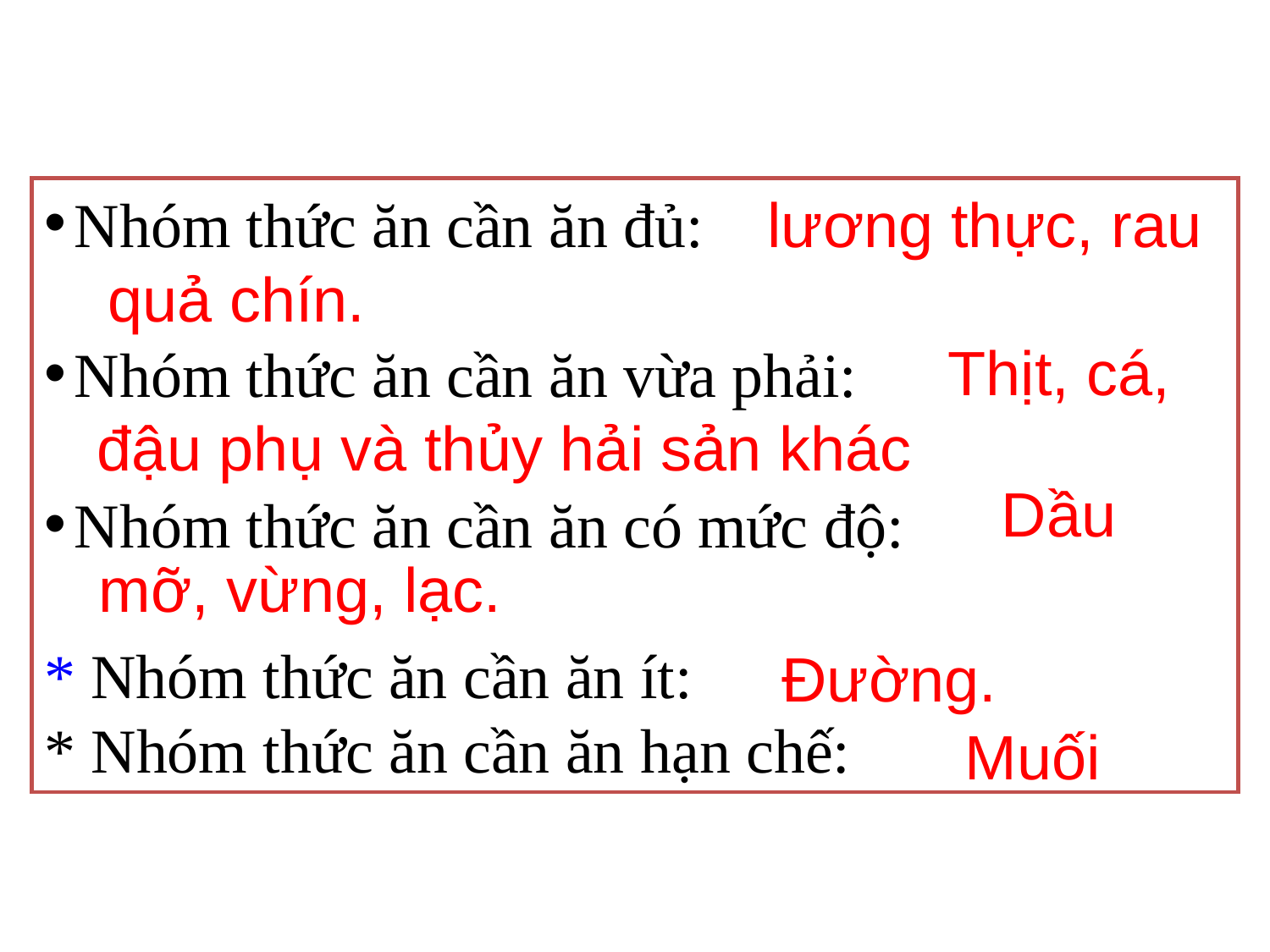

Nhóm thức ăn cần ăn đủ:

Nhóm thức ăn cần ăn vừa phải:

Nhóm thức ăn cần ăn có mức độ:

* Nhóm thức ăn cần ăn ít:
* Nhóm thức ăn cần ăn hạn chế:
                                      lương thực, rau quả chín.
                                                 Thịt, cá, đậu phụ và thủy hải sản khác
                                                    Dầu mỡ, vừng, lạc.
Đường.
Muối